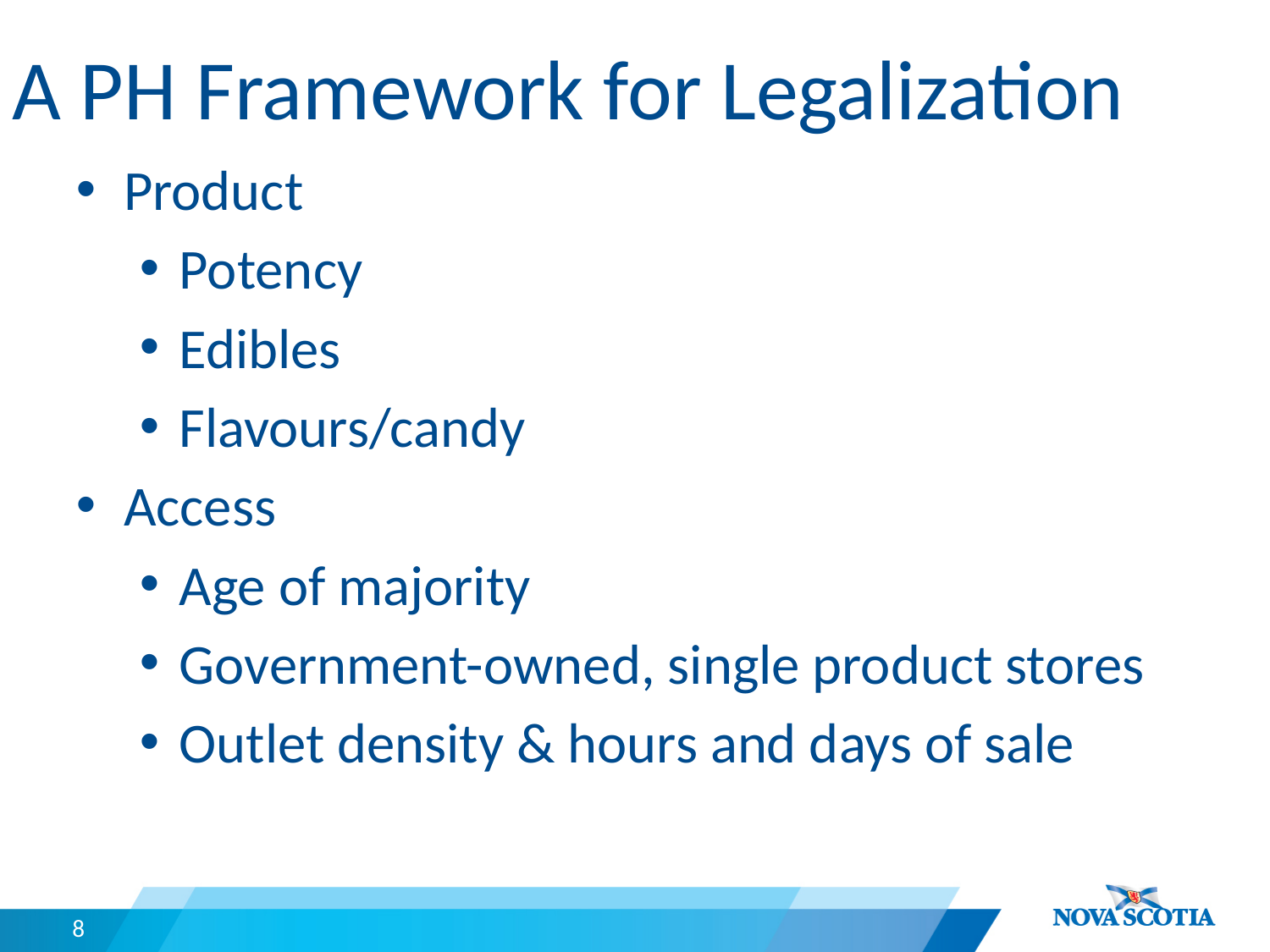

# A PH Framework for Legalization
Product
Potency
Edibles
Flavours/candy
Access
Age of majority
Government-owned, single product stores
Outlet density & hours and days of sale